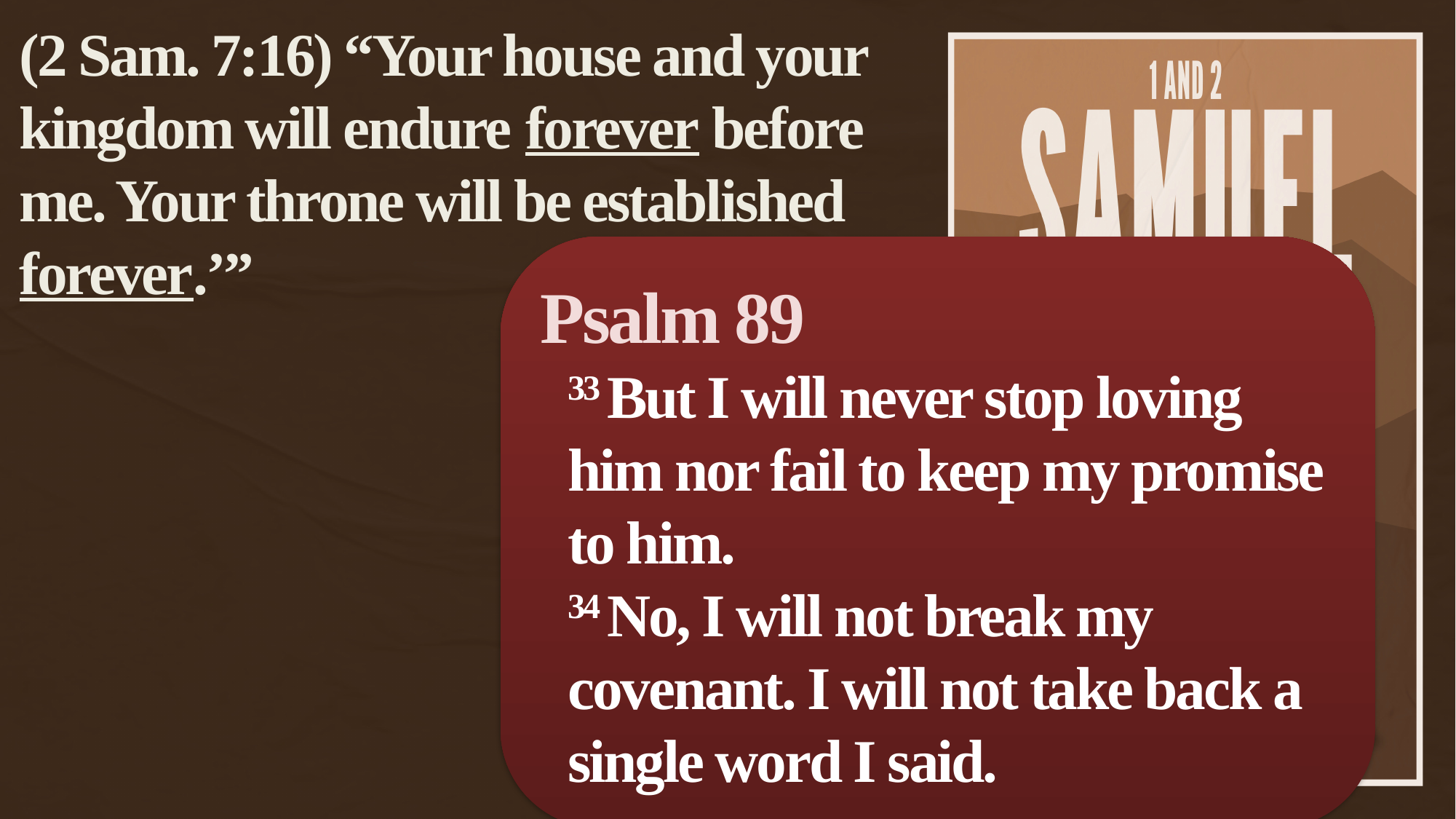

(2 Sam. 7:16) “Your house and your kingdom will endure forever before me. Your throne will be established forever.’”
Psalm 89
33 But I will never stop loving him nor fail to keep my promise to him.
34 No, I will not break my covenant. I will not take back a single word I said.